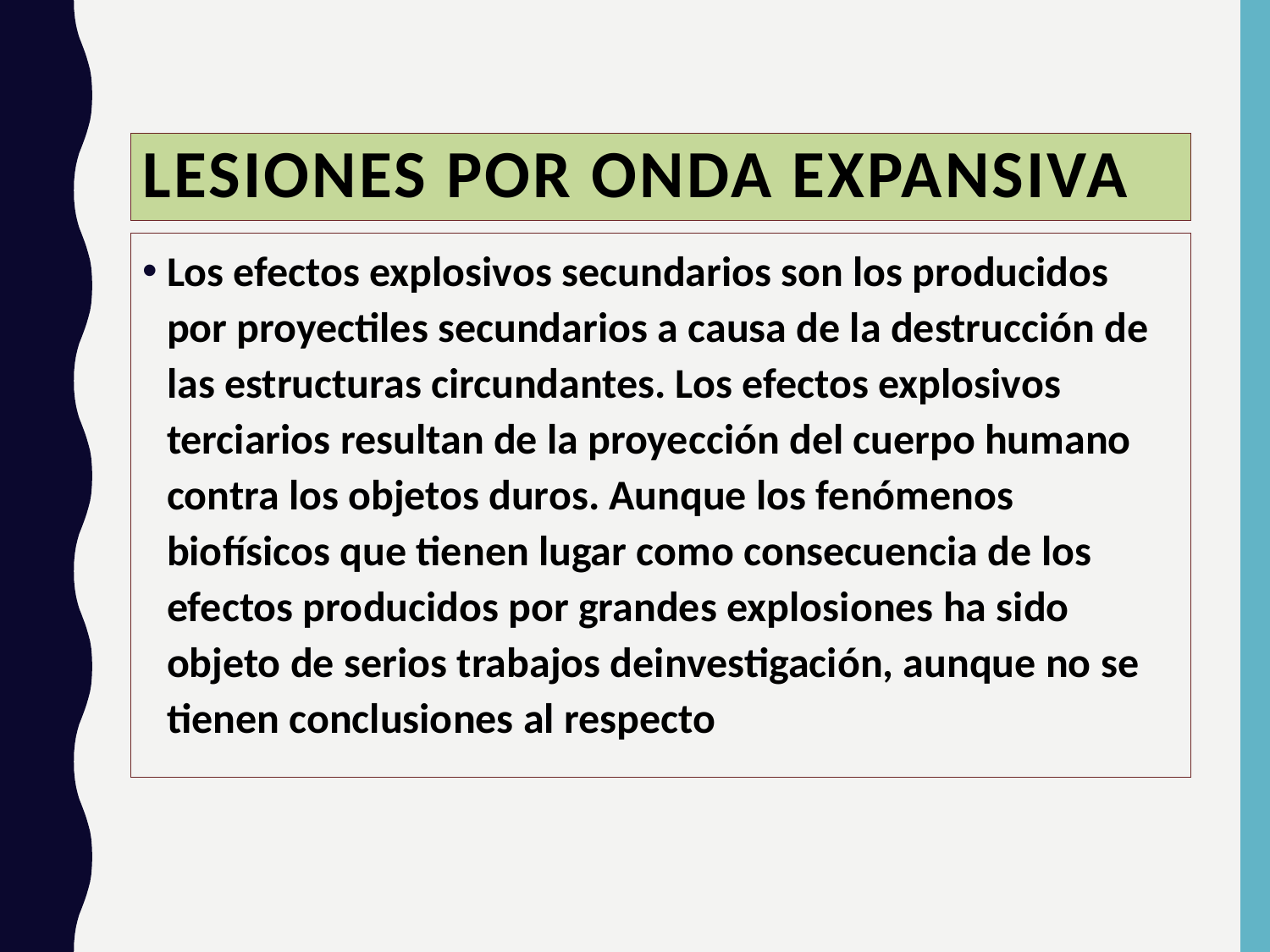

# Lesiones por onda expansiva
Los efectos explosivos secundarios son los producidos por proyectiles secundarios a causa de la destrucción de las estructuras circundantes. Los efectos explosivos terciarios resultan de la proyección del cuerpo humano contra los objetos duros. Aunque los fenómenos biofísicos que tienen lugar como consecuencia de los efectos producidos por grandes explosiones ha sido objeto de serios trabajos deinvestigación, aunque no se tienen conclusiones al respecto